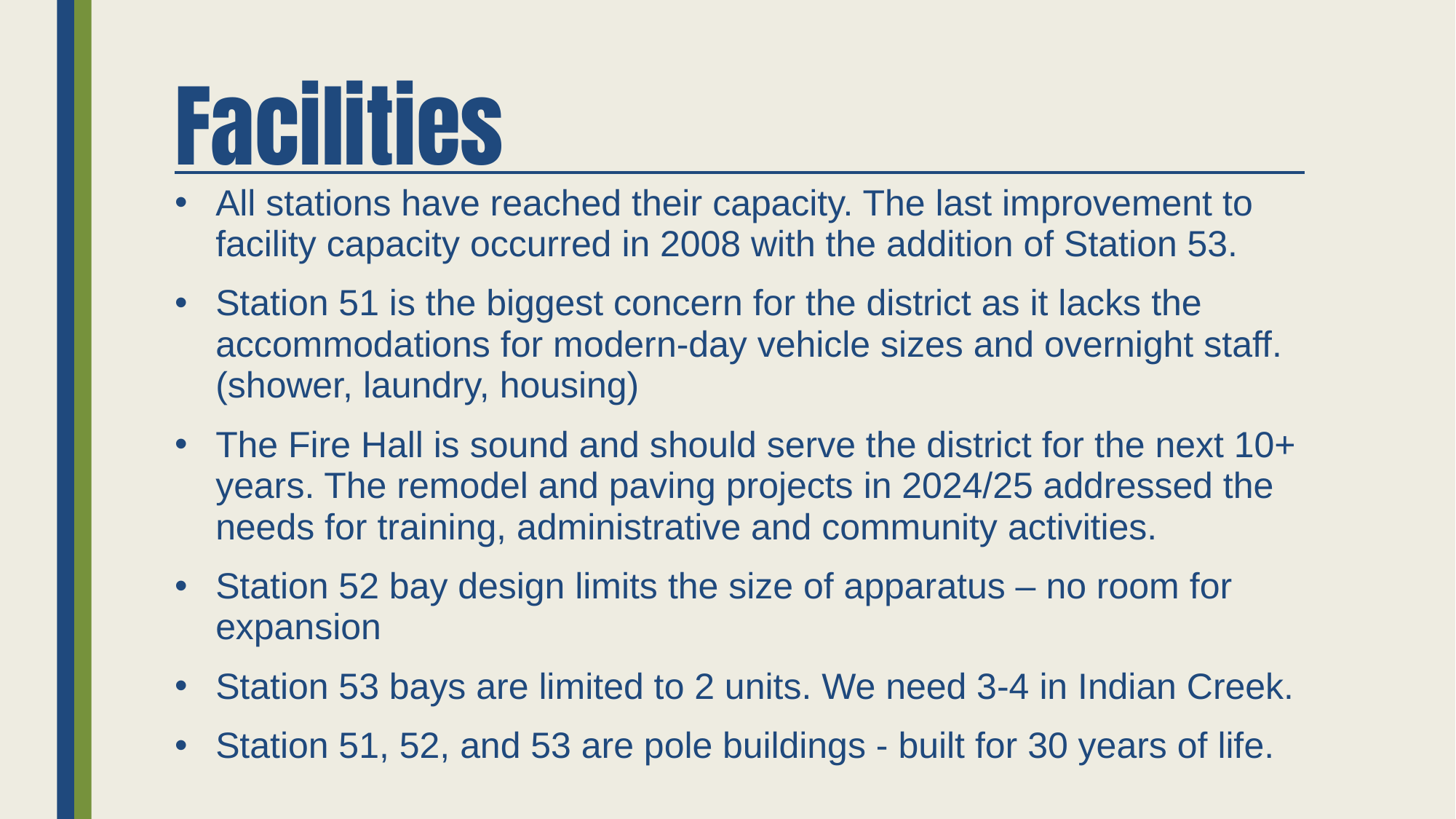

# Facilities
All stations have reached their capacity. The last improvement to facility capacity occurred in 2008 with the addition of Station 53.
Station 51 is the biggest concern for the district as it lacks the accommodations for modern-day vehicle sizes and overnight staff. (shower, laundry, housing)
The Fire Hall is sound and should serve the district for the next 10+ years. The remodel and paving projects in 2024/25 addressed the needs for training, administrative and community activities.
Station 52 bay design limits the size of apparatus – no room for expansion
Station 53 bays are limited to 2 units. We need 3-4 in Indian Creek.
Station 51, 52, and 53 are pole buildings - built for 30 years of life.